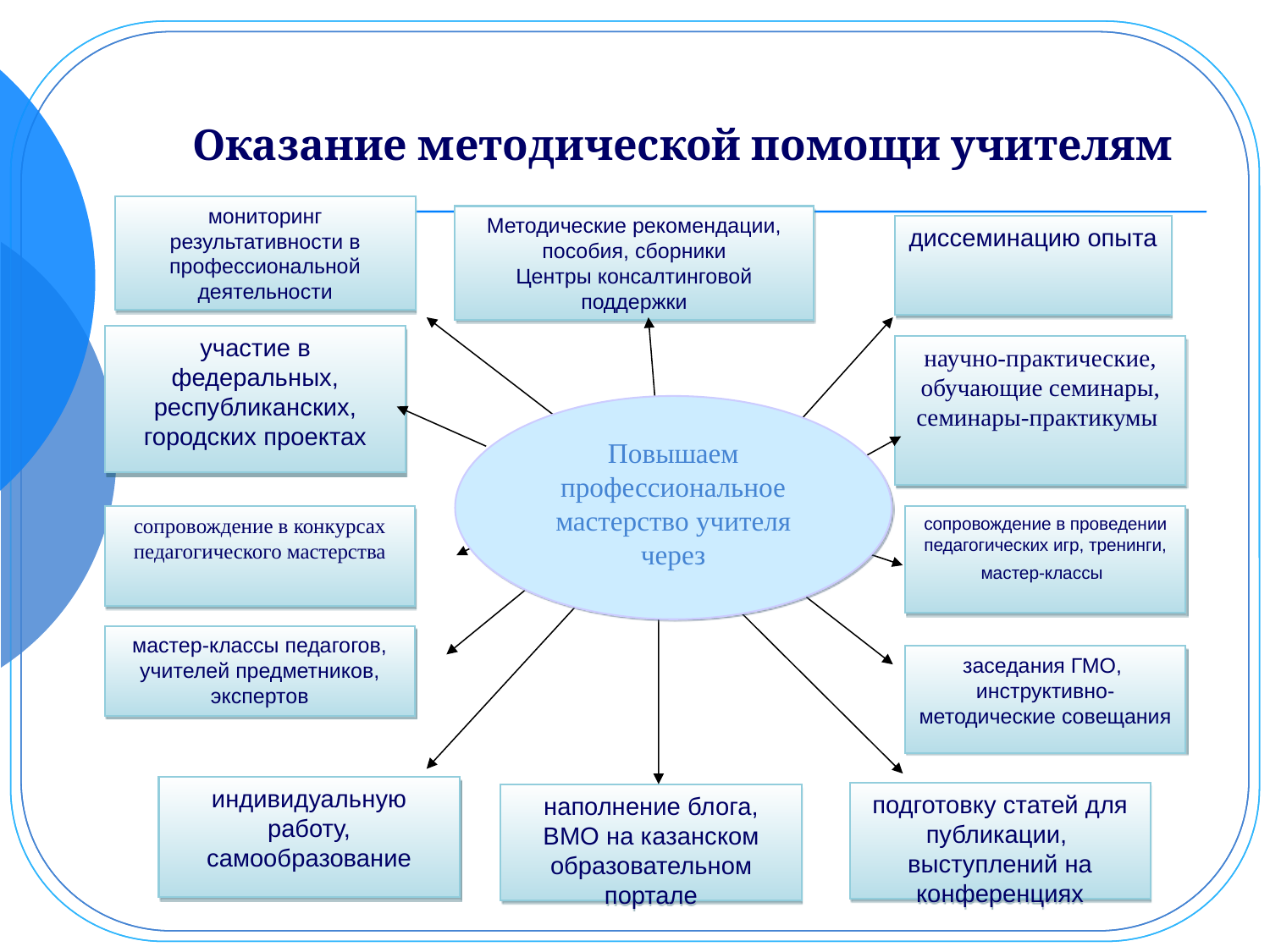

Оказание методической помощи учителям

мониторинг
результативности в профессиональной деятельности

Методические рекомендации, пособия, сборники
Центры консалтинговой поддержки
диссеминацию опыта

участие в федеральных, республиканских, городских проектах
научно-практические, обучающие семинары, семинары-практикумы

Повышаем профессиональное мастерство учителя через

сопровождение в конкурсах педагогического мастерства
сопровождение в проведении педагогических игр, тренинги, мастер-классы

мастер-классы педагогов, учителей предметников, экспертов
заседания ГМО,  инструктивно-методические совещания
индивидуальную работу,
самообразование
подготовку статей для публикации,
выступлений на конференциях
наполнение блога, ВМО на казанском образовательном портале